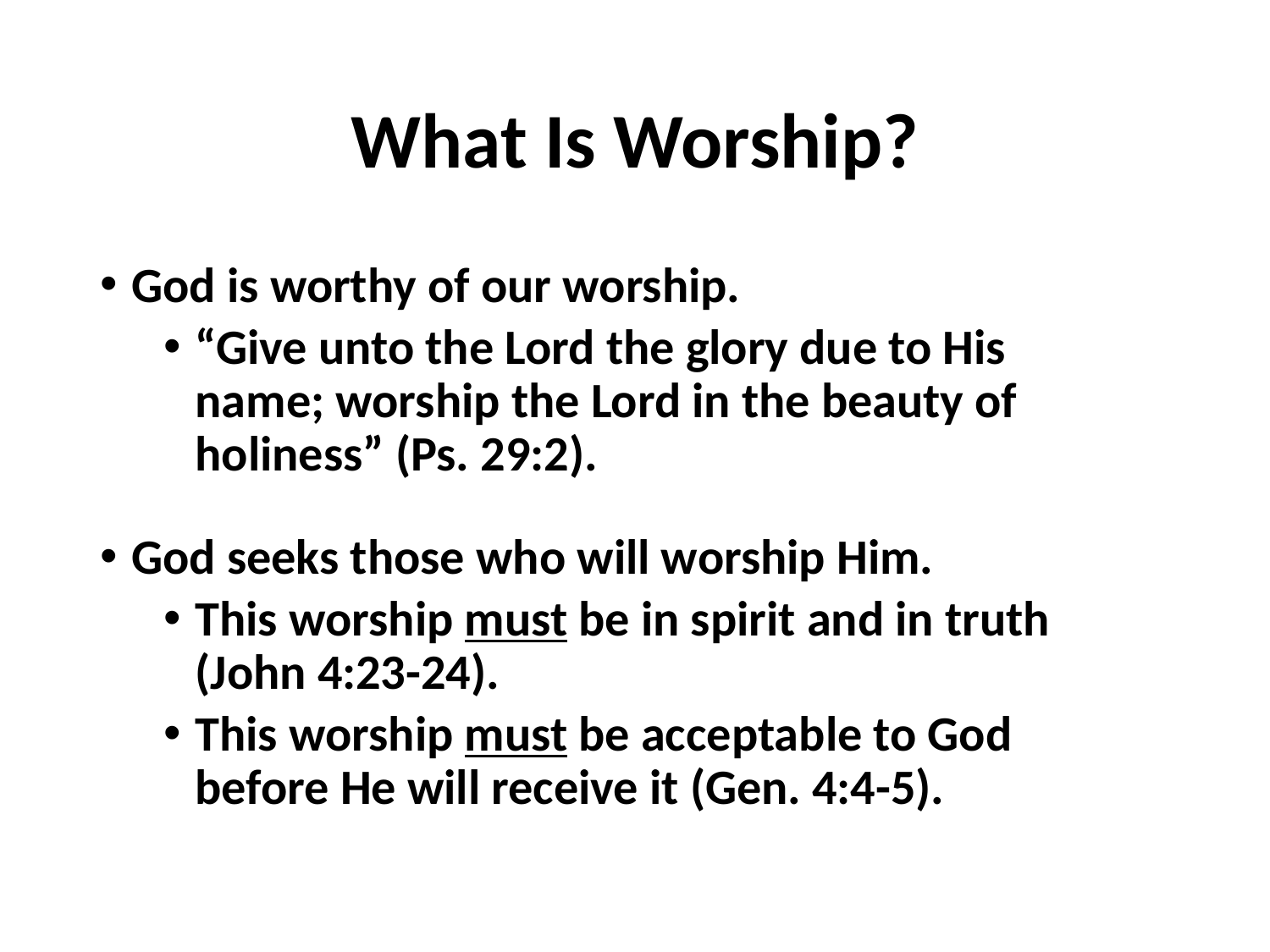

# What Is Worship?
God is worthy of our worship.
“Give unto the Lord the glory due to His name; worship the Lord in the beauty of holiness” (Ps. 29:2).

God seeks those who will worship Him.
This worship must be in spirit and in truth (John 4:23-24).
This worship must be acceptable to God before He will receive it (Gen. 4:4-5).